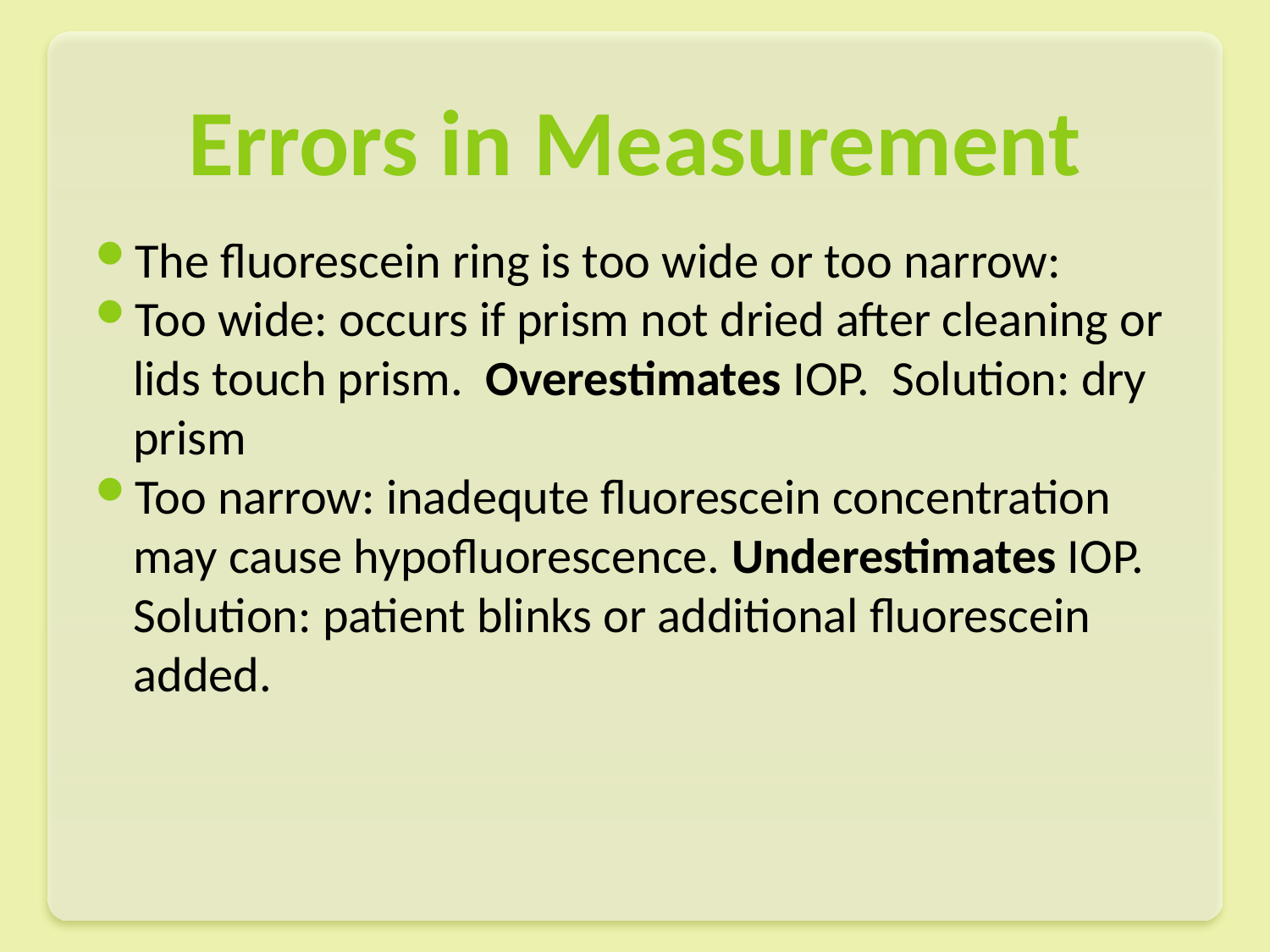

# Errors in Measurement
The fluorescein ring is too wide or too narrow:
Too wide: occurs if prism not dried after cleaning or lids touch prism.  Overestimates IOP.  Solution: dry prism
Too narrow: inadequte fluorescein concentration may cause hypofluorescence. Underestimates IOP.  Solution: patient blinks or additional fluorescein added.